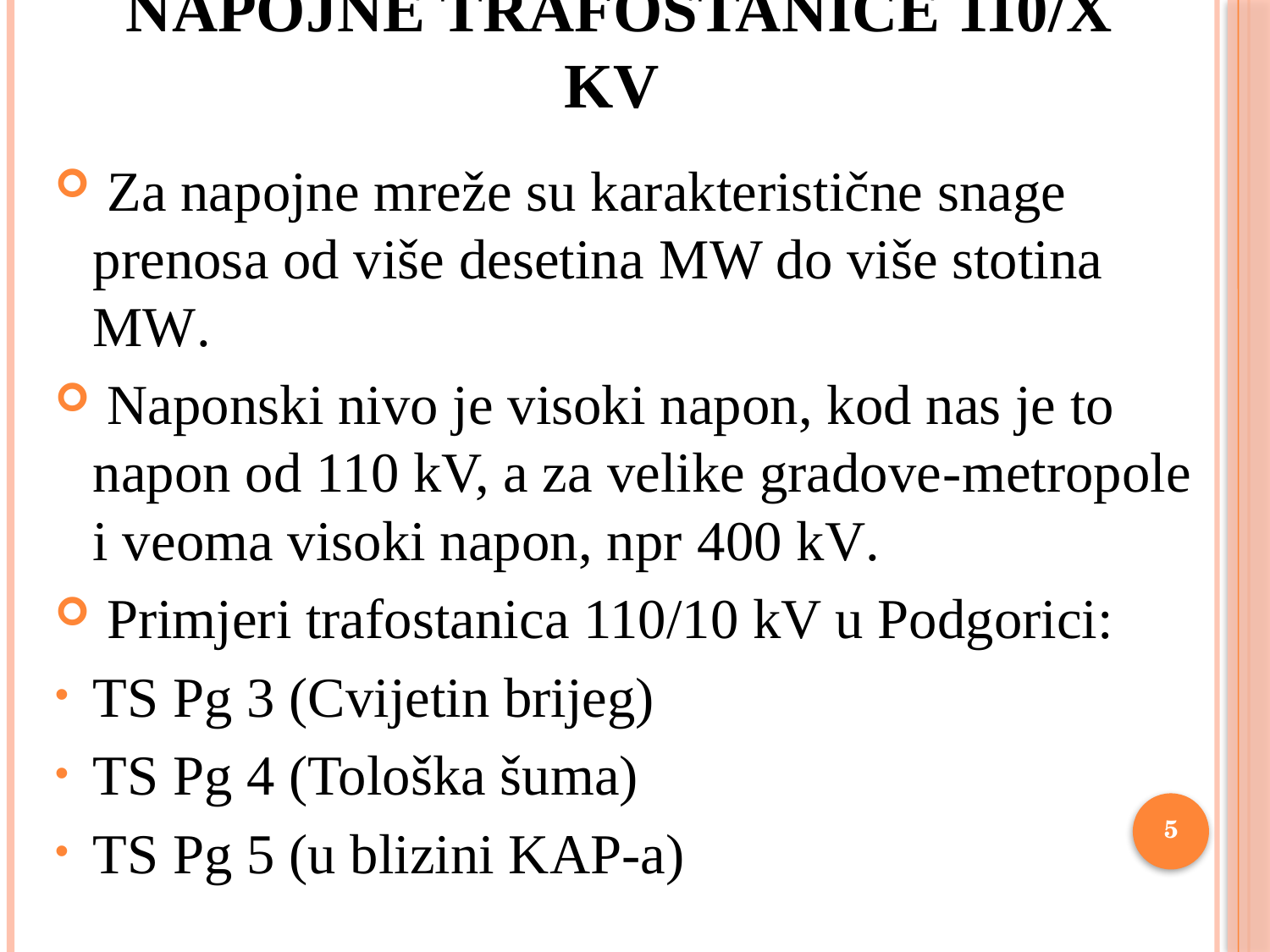

# Napojne trafostanice 110/x kV
 Za napojne mreže su karakteristične snage prenosa od više desetina MW do više stotina MW.
 Naponski nivo je visoki napon, kod nas je to napon od 110 kV, a za velike gradove-metropole i veoma visoki napon, npr 400 kV.
 Primjeri trafostanica 110/10 kV u Podgorici:
TS Pg 3 (Cvijetin brijeg)
TS Pg 4 (Tološka šuma)
TS Pg 5 (u blizini KAP-a)

5